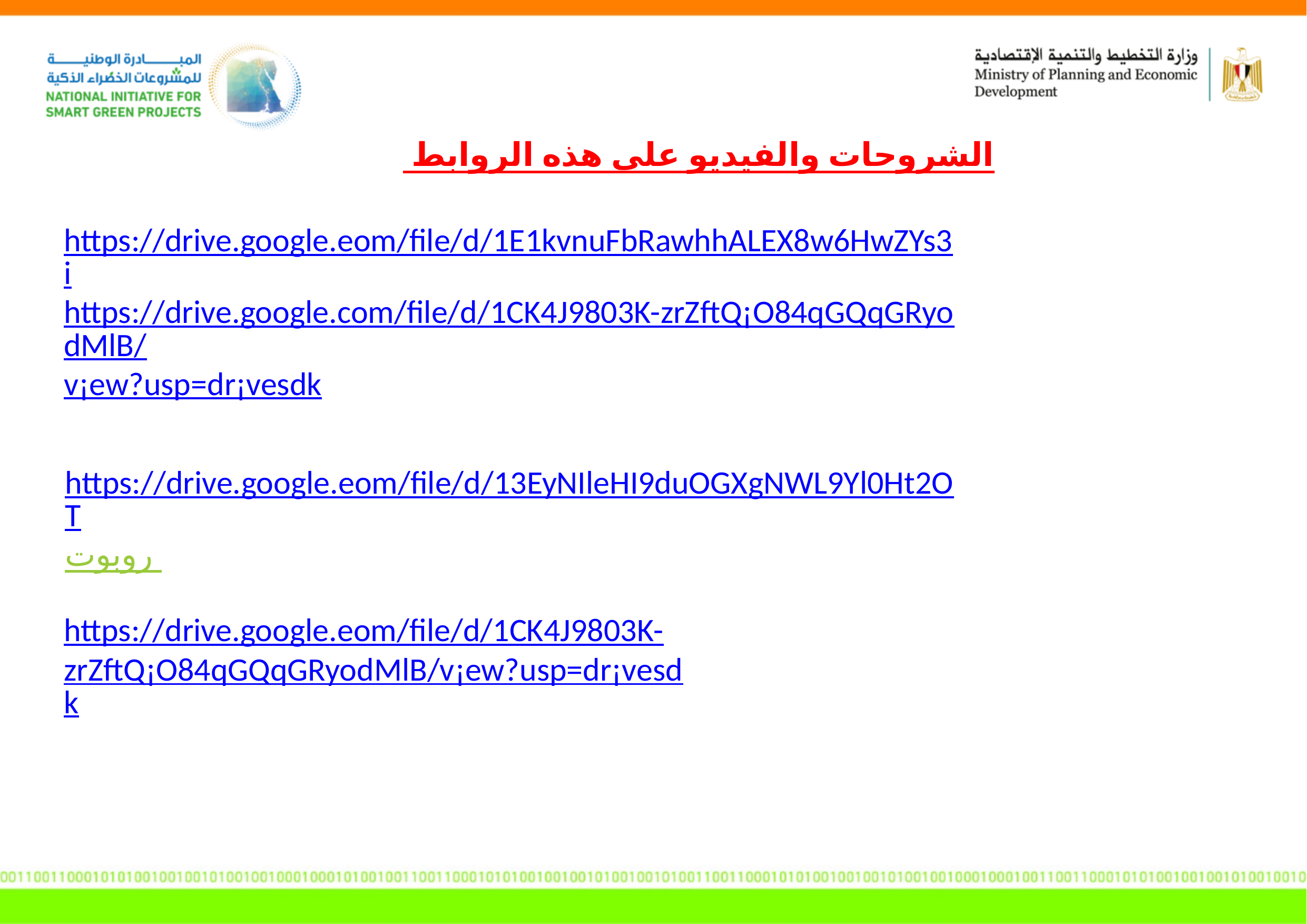

الشروحات والفيديو على هذه الروابط
https://drive.google.eom/file/d/1E1kvnuFbRawhhALEX8w6HwZYs3i
https://drive.google.com/file/d/1CK4J9803K-zrZftQ¡O84qGQqGRyodMlB/v¡ew?usp=dr¡vesdk
https://drive.google.eom/file/d/13EyNIleHI9duOGXgNWL9Yl0Ht2OTروبوت
https://drive.google.eom/file/d/1CK4J9803K-
zrZftQ¡O84qGQqGRyodMlB/v¡ew?usp=dr¡vesdk